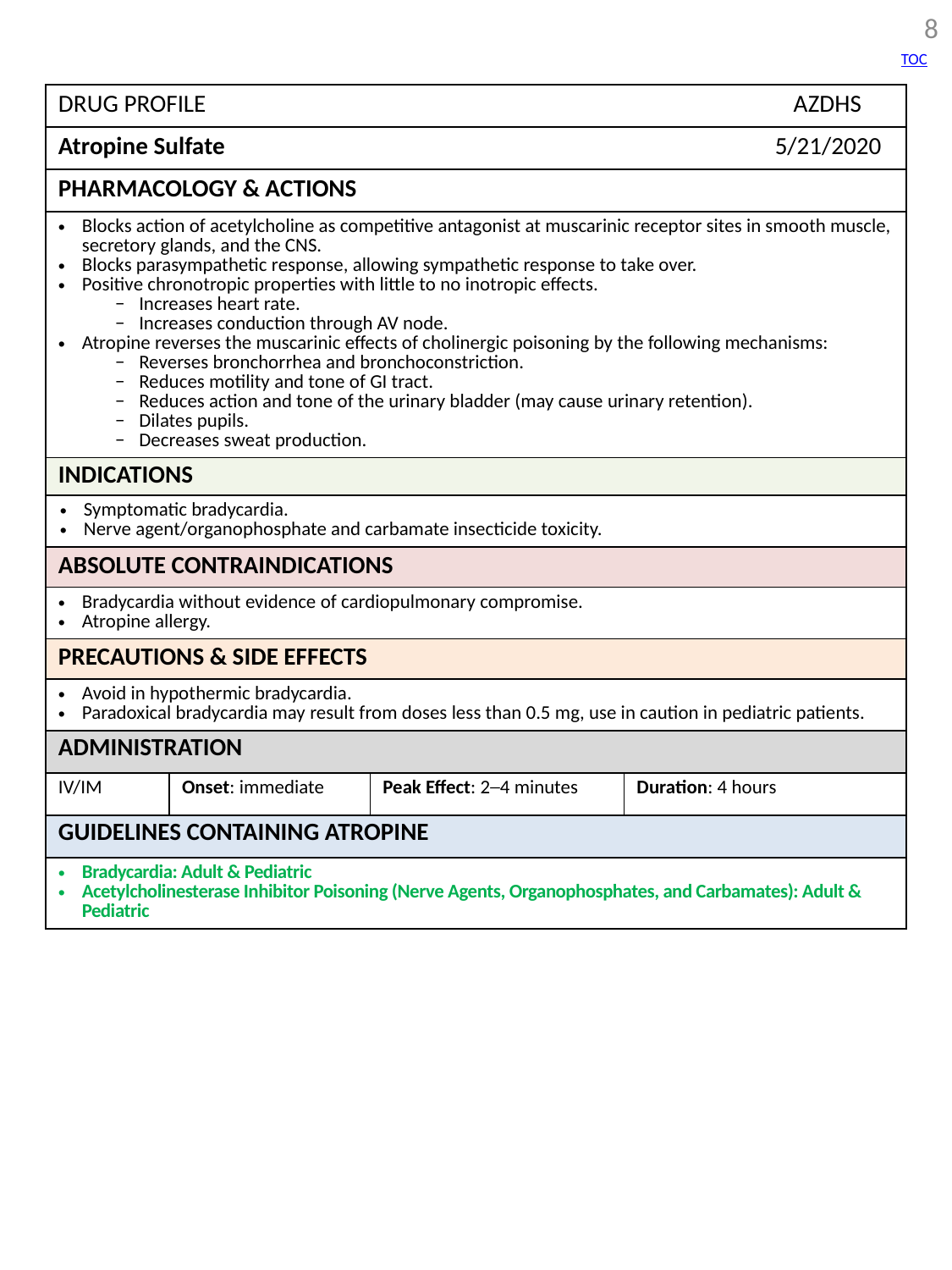

8
TOC
| DRUG PROFILE AZDHS |  |  |  |
| --- | --- | --- | --- |
| Atropine Sulfate 5/21/2020 |  |  |  |
| PHARMACOLOGY & ACTIONS |  |  |  |
| Blocks action of acetylcholine as competitive antagonist at muscarinic receptor sites in smooth muscle, secretory glands, and the CNS. Blocks parasympathetic response, allowing sympathetic response to take over. Positive chronotropic properties with little to no inotropic effects. Increases heart rate. Increases conduction through AV node. Atropine reverses the muscarinic effects of cholinergic poisoning by the following mechanisms: Reverses bronchorrhea and bronchoconstriction. Reduces motility and tone of GI tract. Reduces action and tone of the urinary bladder (may cause urinary retention). Dilates pupils. Decreases sweat production. |  |  |  |
| INDICATIONS |  |  |  |
| Symptomatic bradycardia. Nerve agent/organophosphate and carbamate insecticide toxicity. |  |  |  |
| ABSOLUTE CONTRAINDICATIONS |  |  |  |
| Bradycardia without evidence of cardiopulmonary compromise. Atropine allergy. |  |  |  |
| PRECAUTIONS & SIDE EFFECTS |  |  |  |
| Avoid in hypothermic bradycardia. Paradoxical bradycardia may result from doses less than 0.5 mg, use in caution in pediatric patients. |  |  |  |
| ADMINISTRATION |  |  |  |
| IV/IM | Onset: immediate | Peak Effect: 2─4 minutes | Duration: 4 hours |
| GUIDELINES CONTAINING ATROPINE |  |  |  |
| Bradycardia: Adult & Pediatric Acetylcholinesterase Inhibitor Poisoning (Nerve Agents, Organophosphates, and Carbamates): Adult & Pediatric |  |  |  |